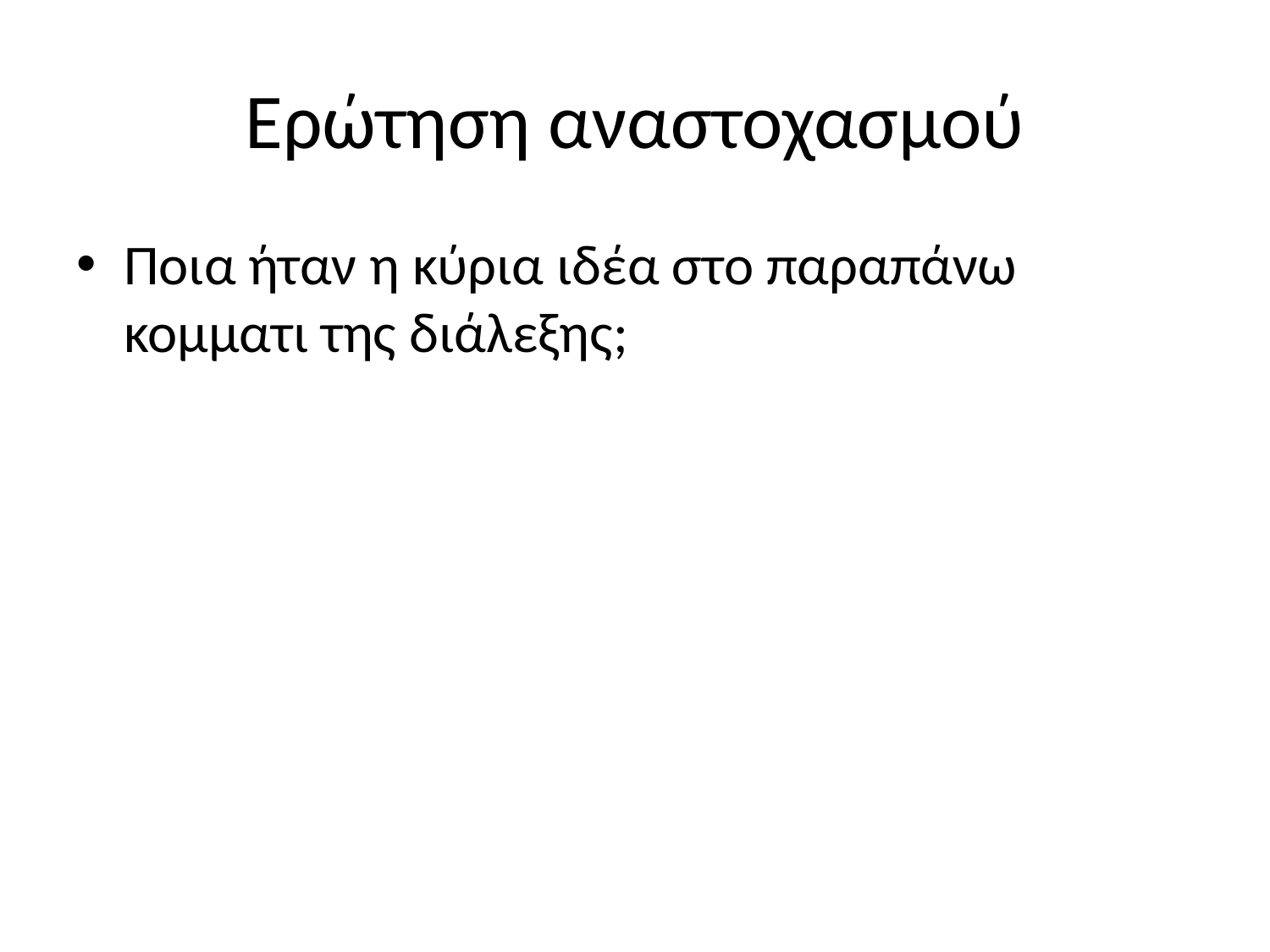

# Ερώτηση αναστοχασμού
Ποια ήταν η κύρια ιδέα στο παραπάνω κομματι της διάλεξης;